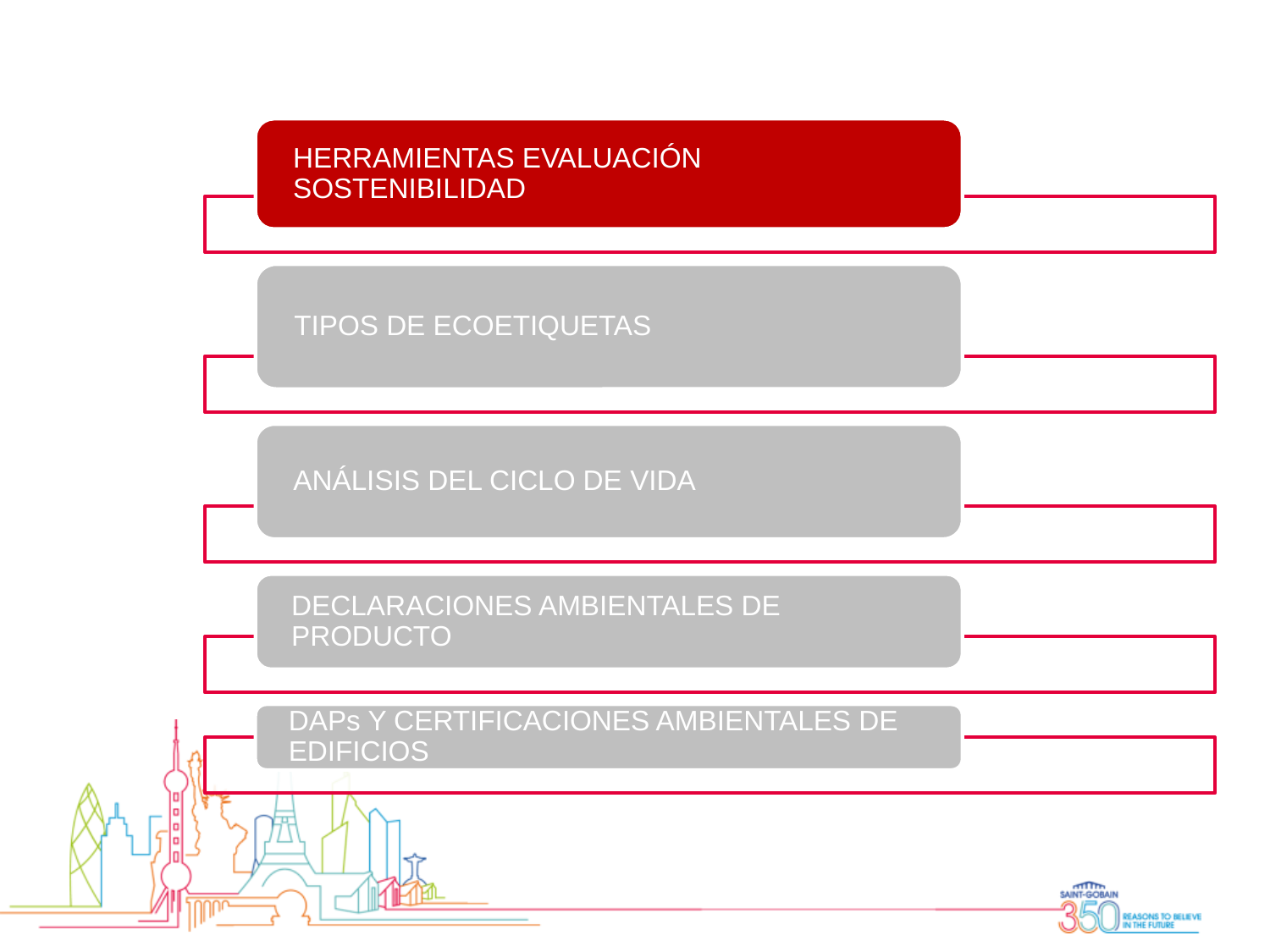

HERRAMIENTAS EVALUACIÓN SOSTENIBILIDAD
TIPOS DE ECOETIQUETAS
ANÁLISIS DEL CICLO DE VIDA
DECLARACIONES AMBIENTALES DE PRODUCTO
DAPs Y CERTIFICACIONES AMBIENTALES DE EDIFICIOS